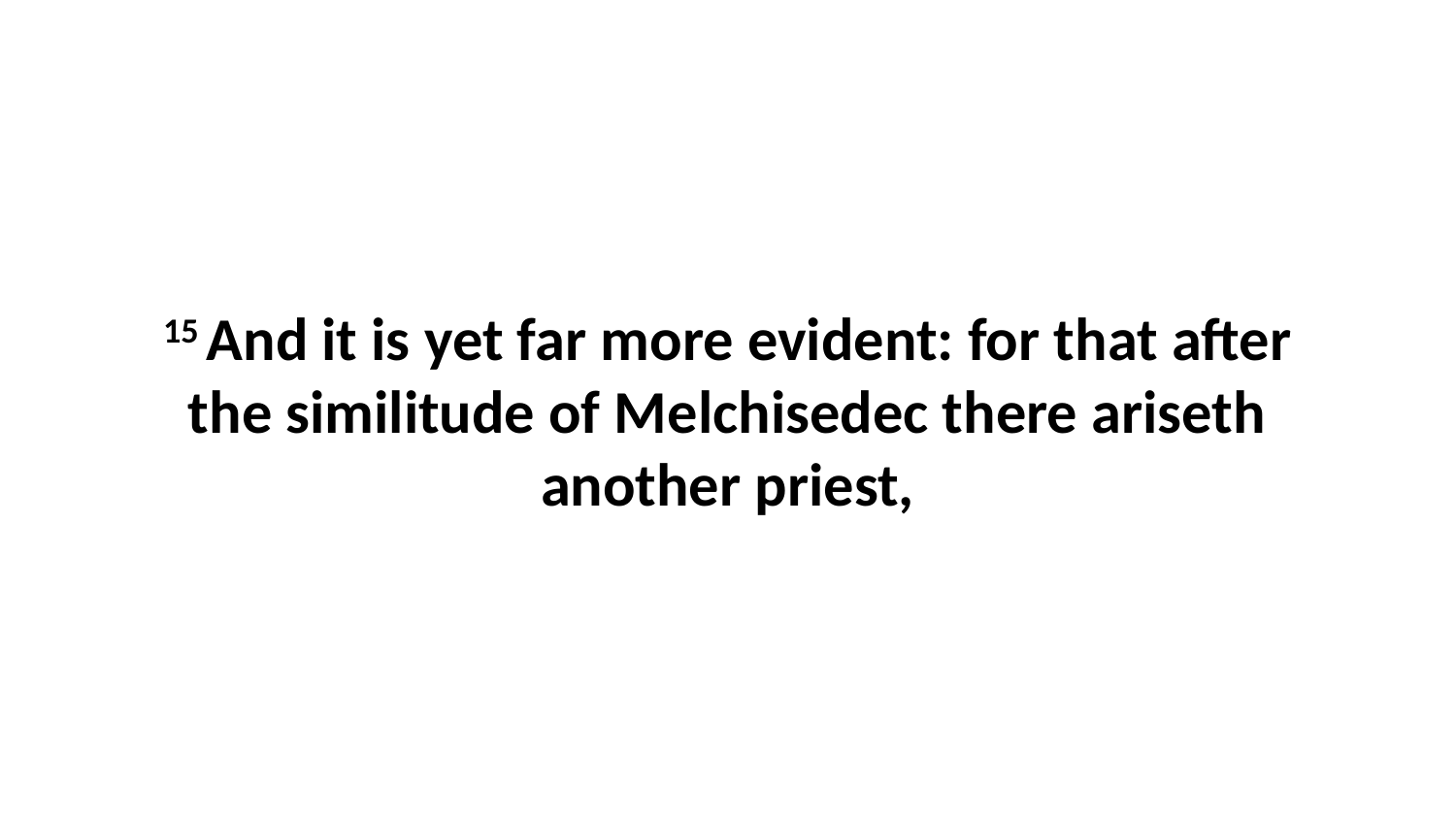

15 And it is yet far more evident: for that after the similitude of Melchisedec there ariseth another priest,